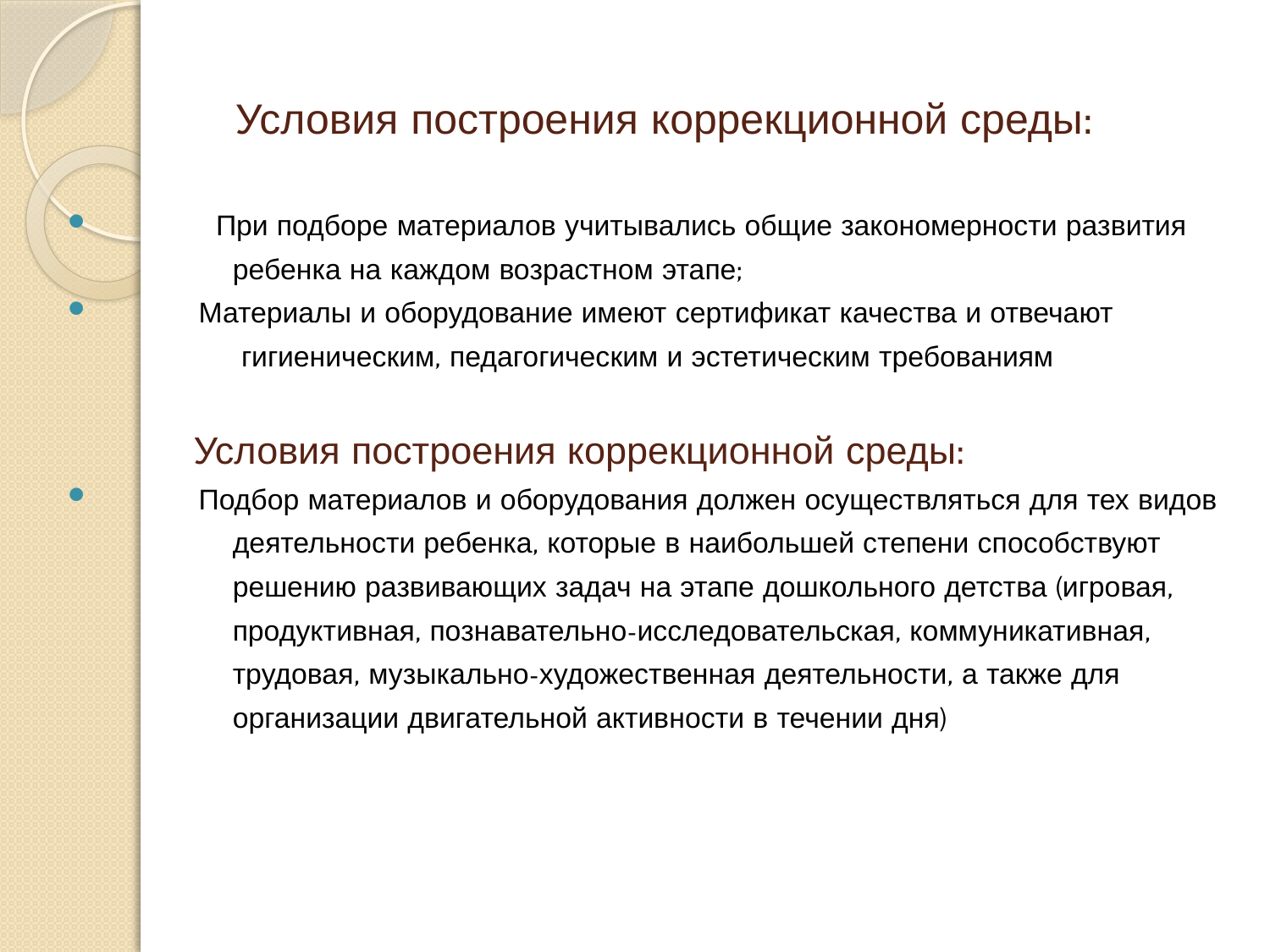

# Условия построения коррекционной среды:
             При подборе материалов учитывались общие закономерности развития
                   ребенка на каждом возрастном этапе;
           Материалы и оборудование имеют сертификат качества и отвечают
                    гигиеническим, педагогическим и эстетическим требованиям

           Условия построения коррекционной среды:
           Подбор материалов и оборудования должен осуществляться для тех видов
                   деятельности ребенка, которые в наибольшей степени способствуют
                   решению развивающих задач на этапе дошкольного детства (игровая,
                   продуктивная, познавательно-исследовательская, коммуникативная,
                   трудовая, музыкально-художественная деятельности, а также для
                   организации двигательной активности в течении дня)